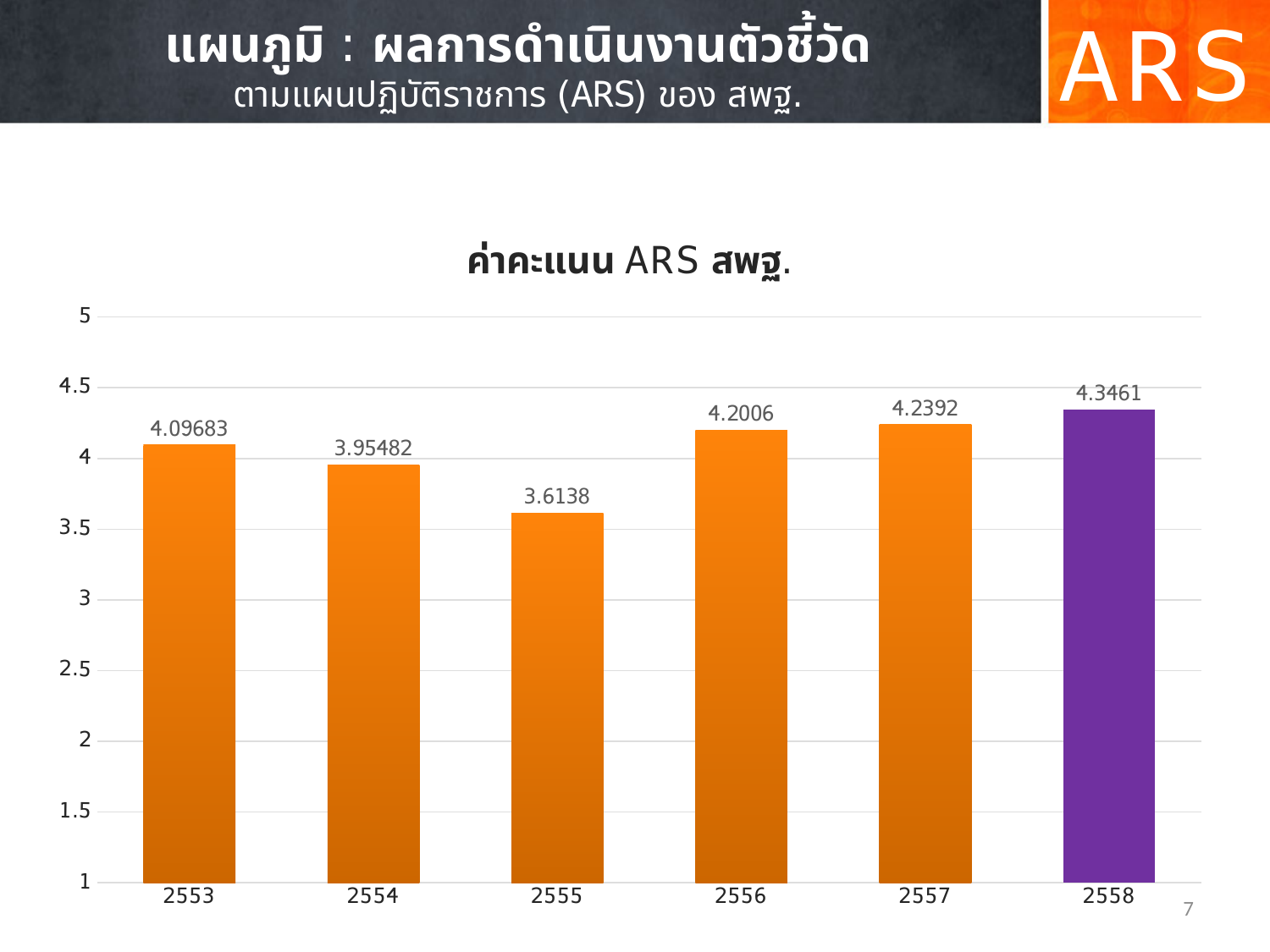

ARS
แผนภูมิ : ผลการดำเนินงานตัวชี้วัด
ตามแผนปฏิบัติราชการ (ARS) ของ สพฐ.

### Chart:

| Category | ค่าคะแนน ARS สพฐ. |
|---|---|
| 2553 | 4.09683 |
| 2554 | 3.95482 |
| 2555 | 3.6138 |
| 2556 | 4.2006 |
| 2557 | 4.2392 |
| 2558 | 4.3461 |
7